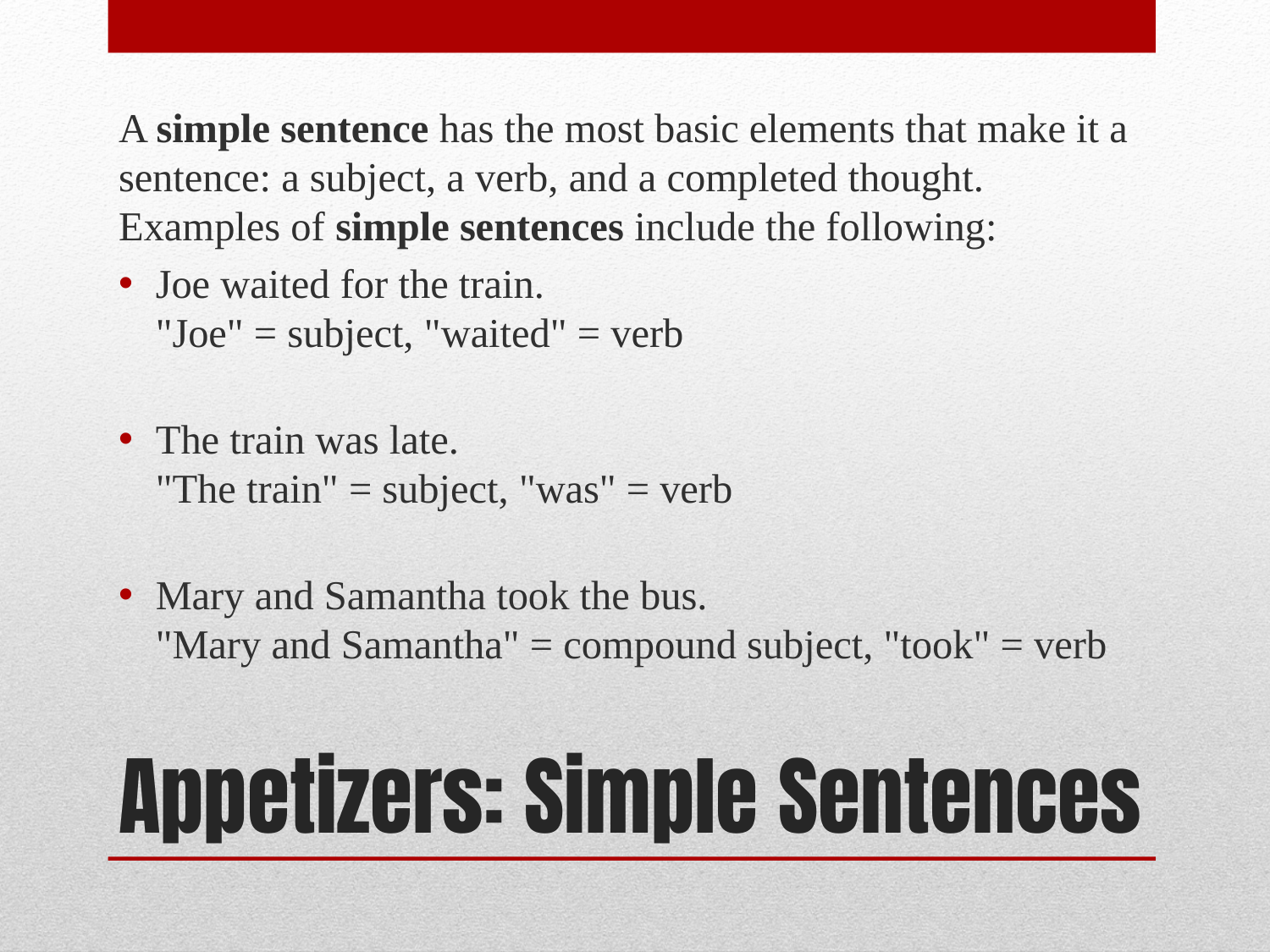

A simple sentence has the most basic elements that make it a sentence: a subject, a verb, and a completed thought. Examples of simple sentences include the following:
Joe waited for the train.
"Joe" = subject, "waited" = verb
The train was late.
"The train" = subject, "was" = verb
Mary and Samantha took the bus.
"Mary and Samantha" = compound subject, "took" = verb

# Appetizers: Simple Sentences